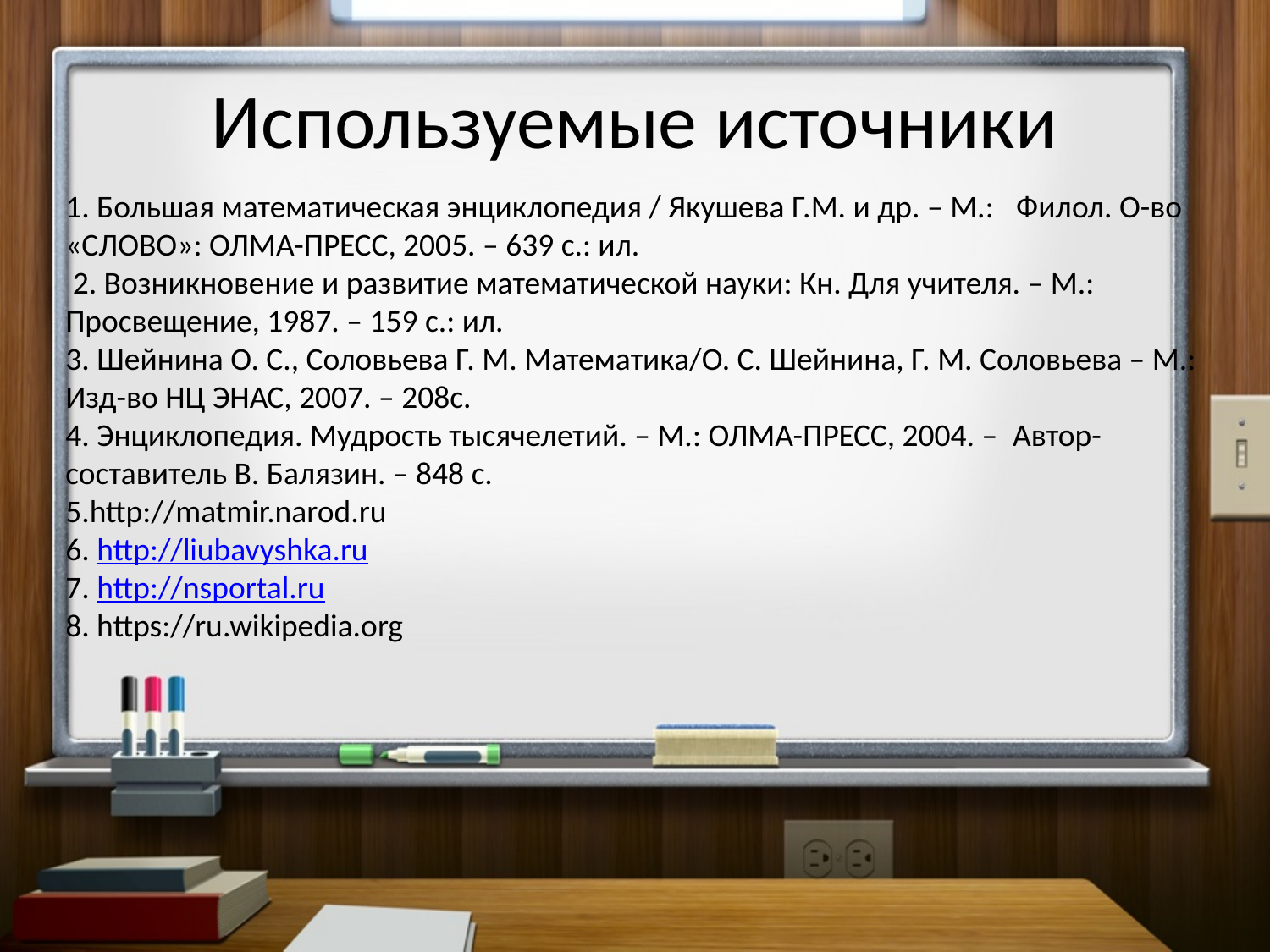

# Используемые источники
1. Большая математическая энциклопедия / Якушева Г.М. и др. – М.:   Филол. О-во «СЛОВО»: ОЛМА-ПРЕСС, 2005. – 639 с.: ил.
 2. Возникновение и развитие математической науки: Кн. Для учителя. – М.: Просвещение, 1987. – 159 с.: ил.
3. Шейнина О. С., Соловьева Г. М. Математика/О. С. Шейнина, Г. М. Соловьева – М.: Изд-во НЦ ЭНАС, 2007. – 208с.
4. Энциклопедия. Мудрость тысячелетий. – М.: ОЛМА-ПРЕСС, 2004. –  Автор-составитель В. Балязин. – 848 с.
5.http://matmir.narod.ru
6. http://liubavyshka.ru
7. http://nsportal.ru
8. https://ru.wikipedia.org